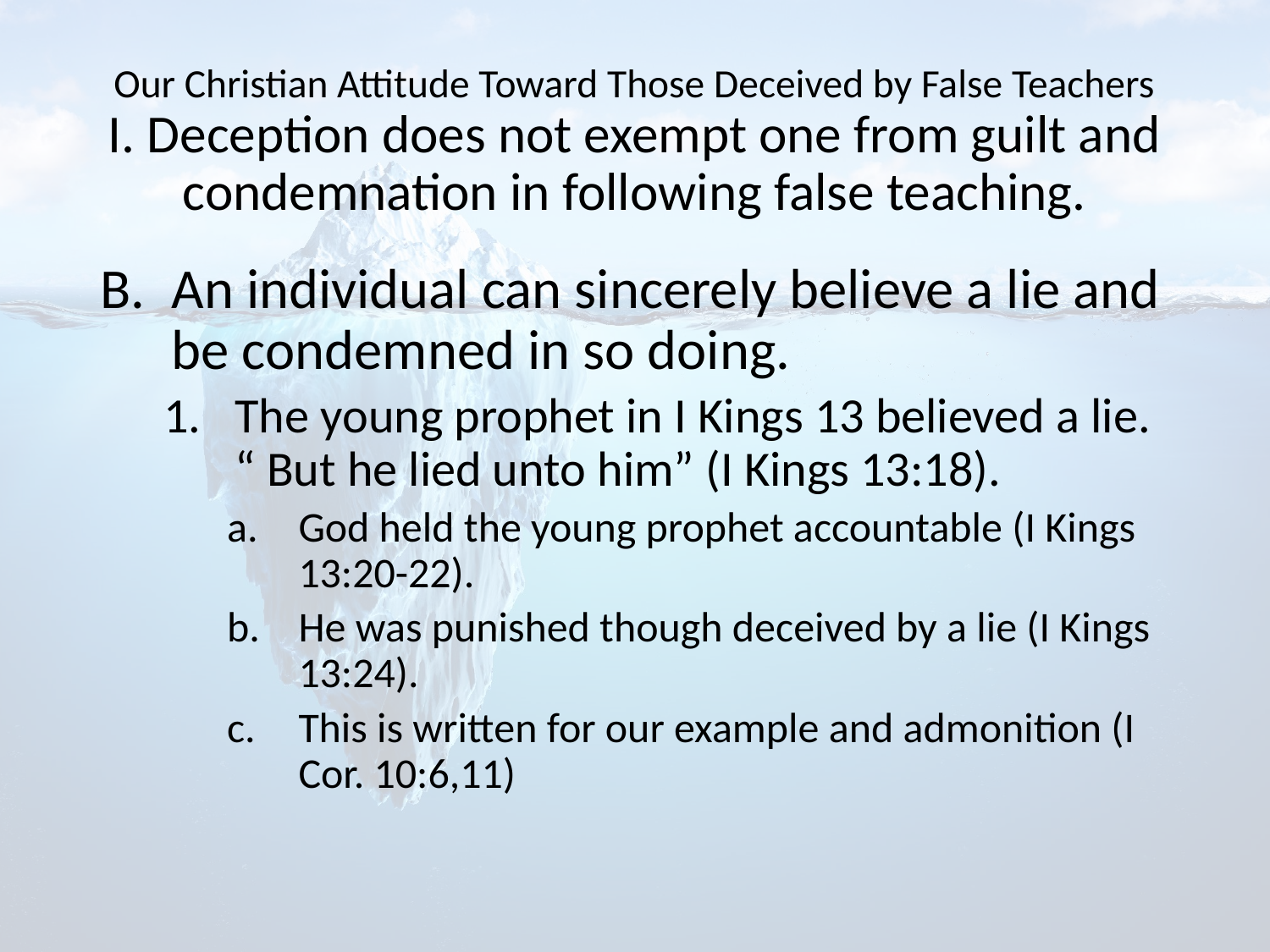

# Our Christian Attitude Toward Those Deceived by False Teachers I. Deception does not exempt one from guilt and condemnation in following false teaching.
An individual can sincerely believe a lie and be condemned in so doing.
The young prophet in I Kings 13 believed a lie. “ But he lied unto him” (I Kings 13:18).
God held the young prophet accountable (I Kings 13:20-22).
He was punished though deceived by a lie (I Kings 13:24).
This is written for our example and admonition (I Cor. 10:6,11)